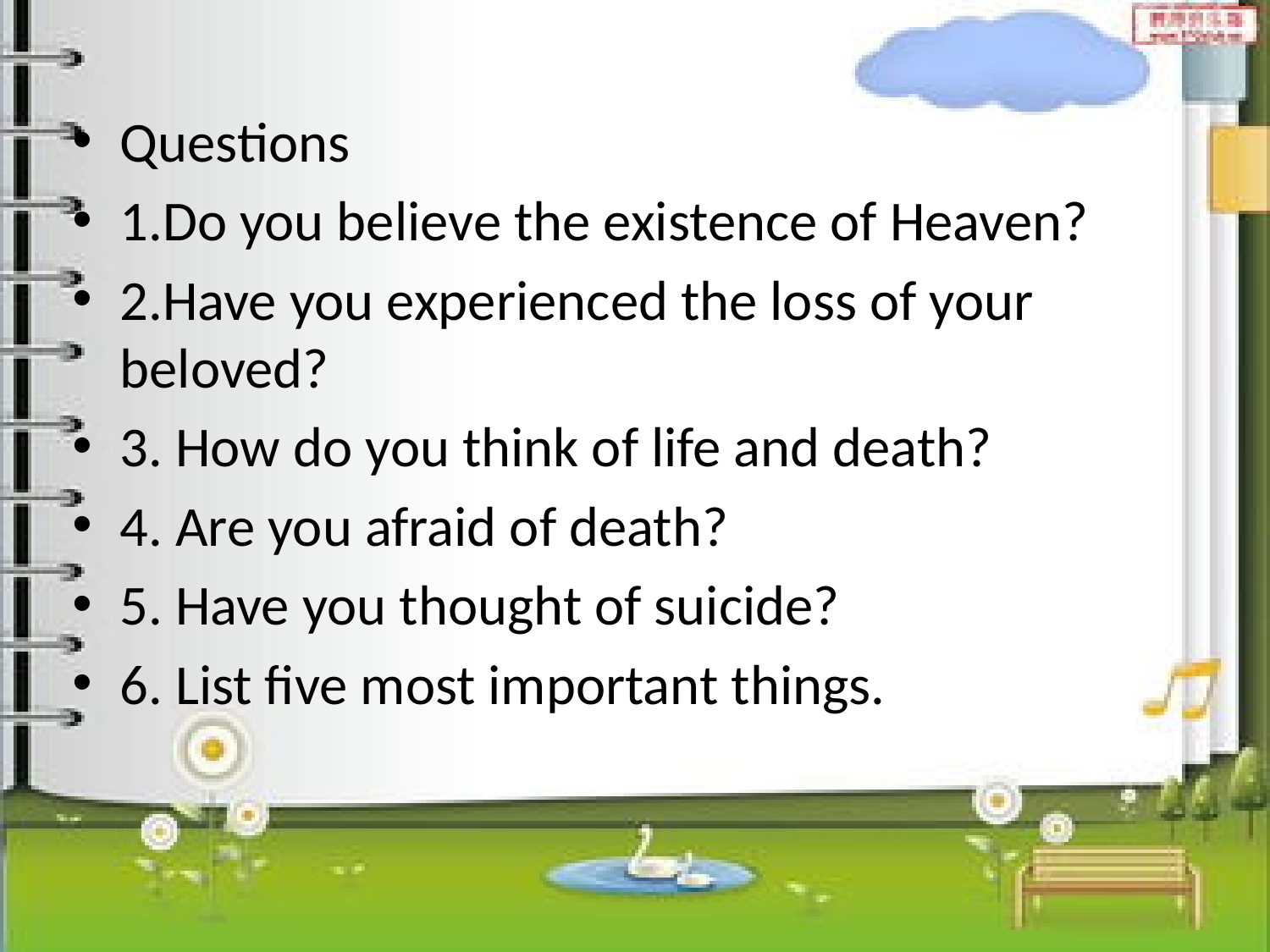

Questions
1.Do you believe the existence of Heaven?
2.Have you experienced the loss of your beloved?
3. How do you think of life and death?
4. Are you afraid of death?
5. Have you thought of suicide?
6. List five most important things.